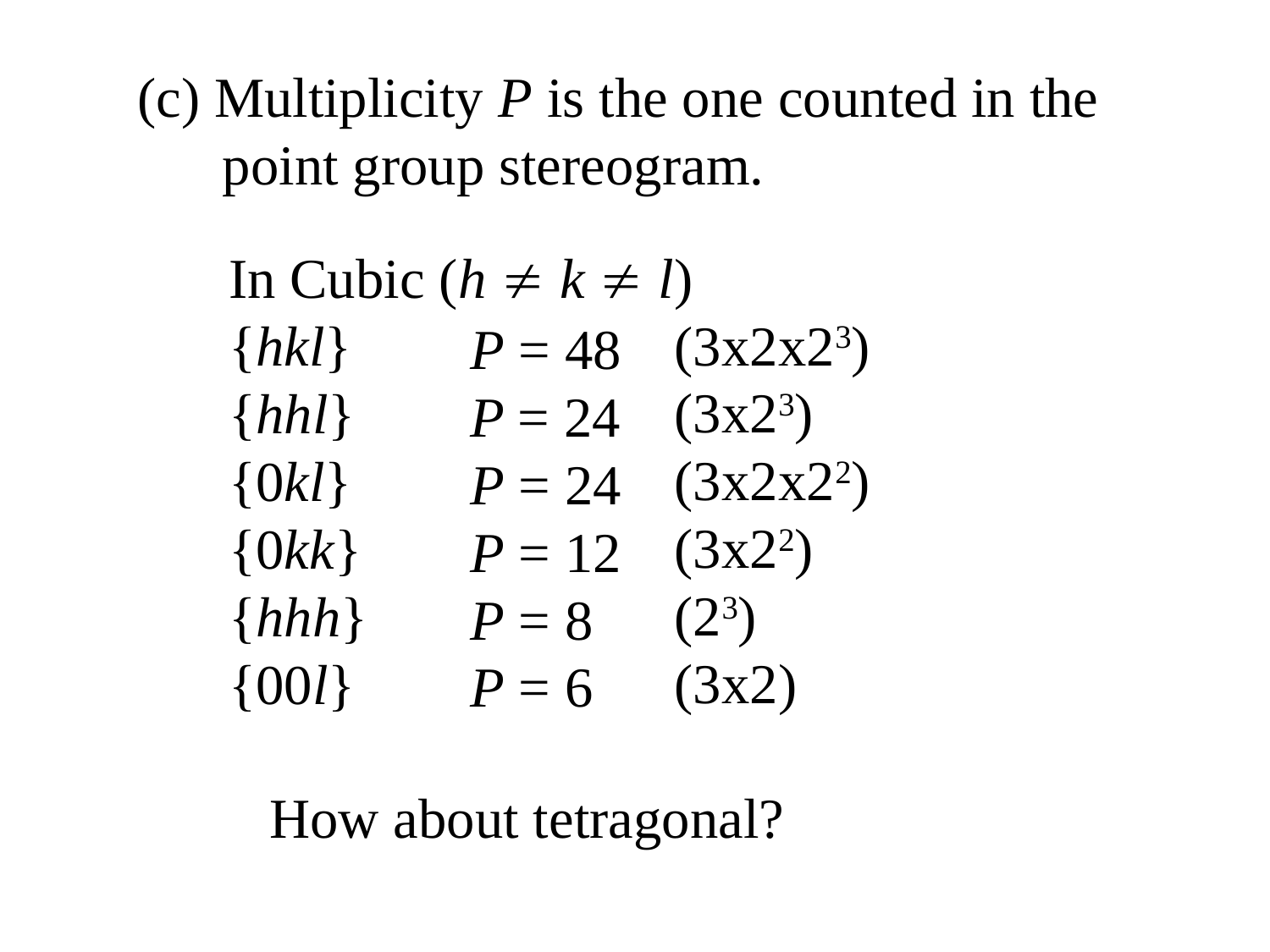

(c) Multiplicity P is the one counted in the
      point group stereogram.
In Cubic (h ≠ k ≠ l)
{hkl}
{hhl}
{0kl}
{0kk}
{hhh}
{00l}
(3x2x23)
(3x23)
(3x2x22)
(3x22)
(23)
(3x2)
P = 48
P = 24
P = 24
P = 12
P = 8
P = 6
How about tetragonal?